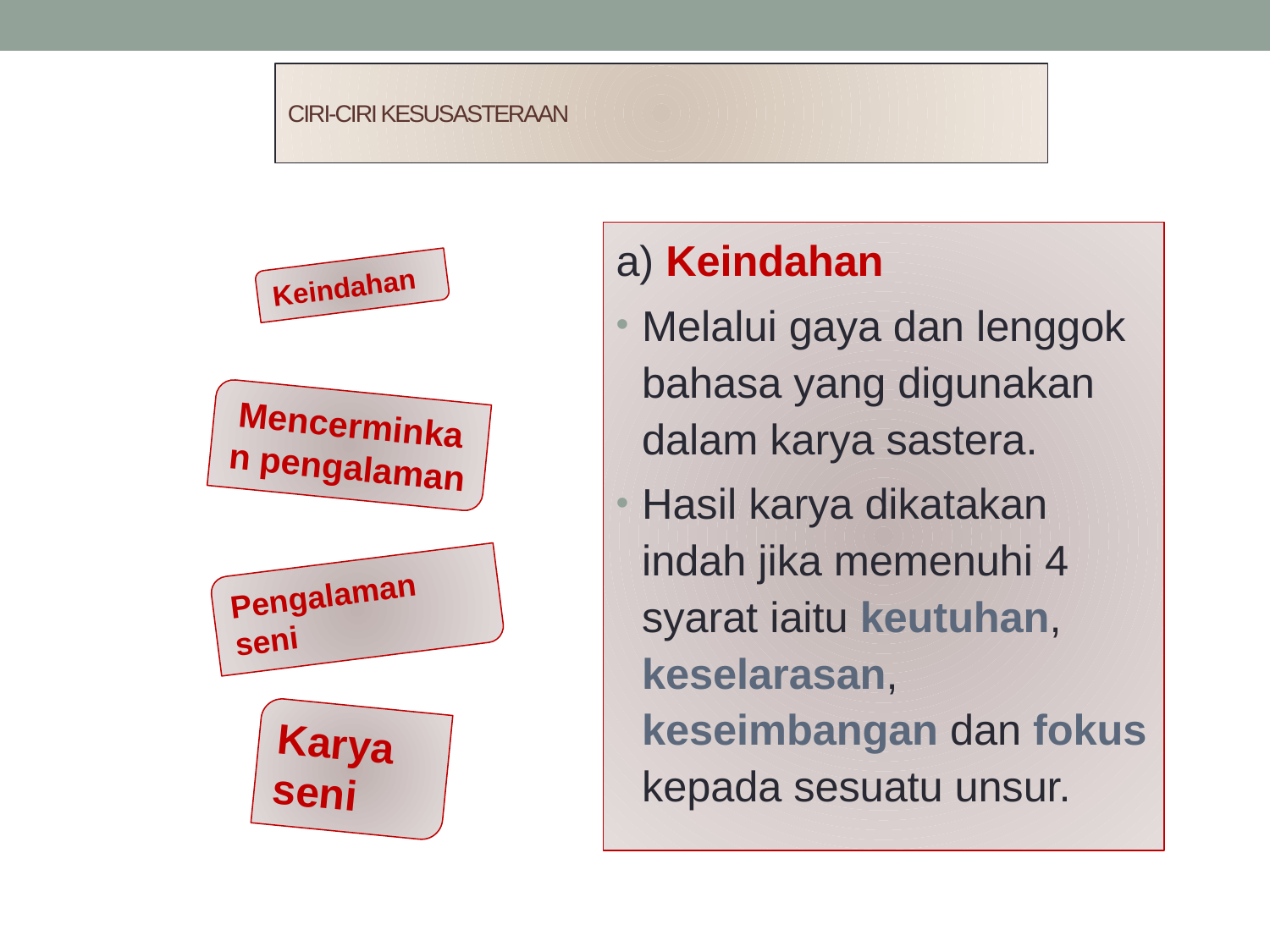

# CIRI-CIRI KESUSASTERAAN
a) Keindahan
Melalui gaya dan lenggok bahasa yang digunakan dalam karya sastera.
Hasil karya dikatakan indah jika memenuhi 4 syarat iaitu keutuhan, keselarasan, keseimbangan dan fokus kepada sesuatu unsur.

Keindahan
Mencerminkan pengalaman
Pengalaman seni
Karya seni